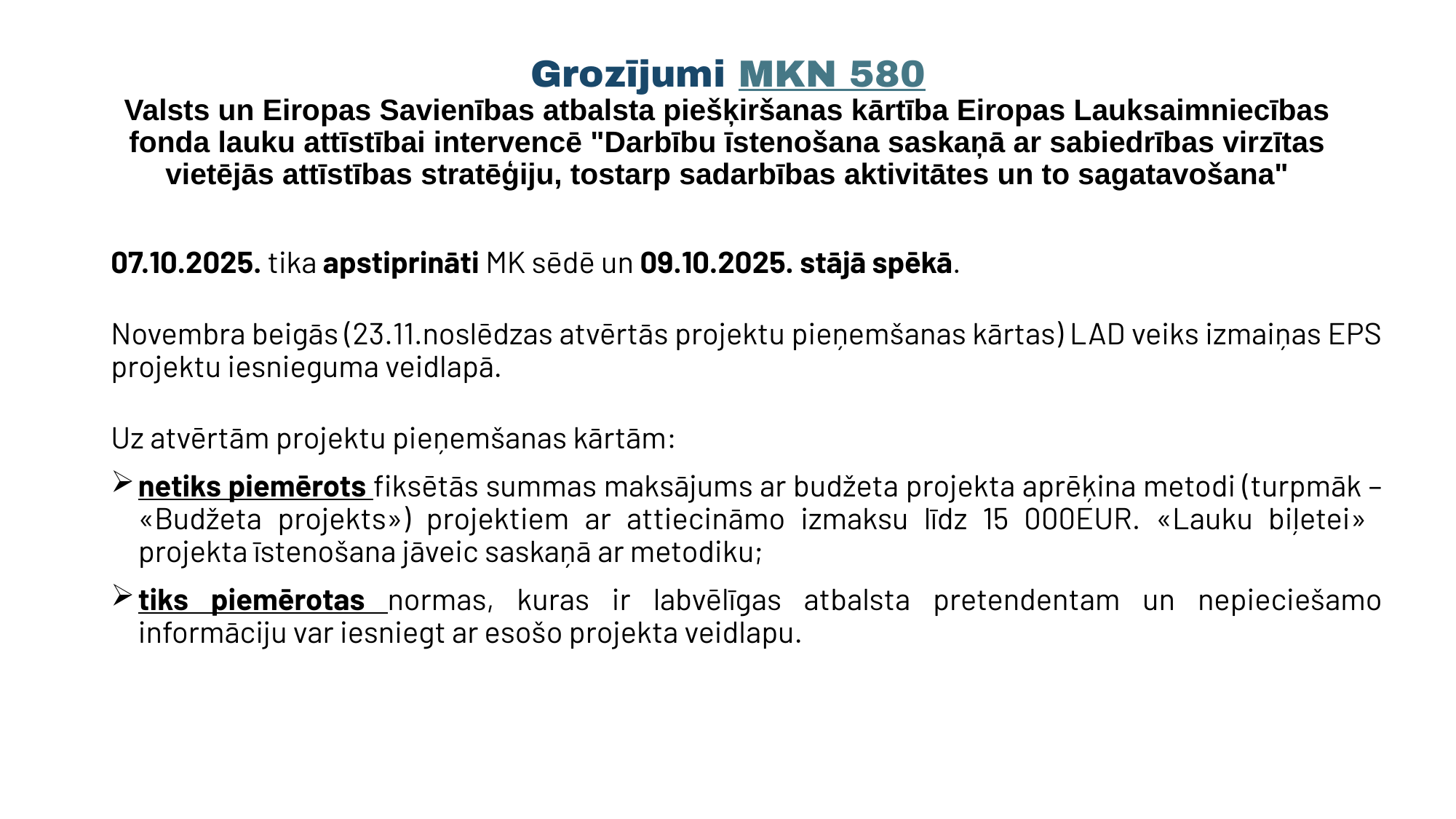

# Grozījumi MKN 580 Valsts un Eiropas Savienības atbalsta piešķiršanas kārtība Eiropas Lauksaimniecības fonda lauku attīstībai intervencē "Darbību īstenošana saskaņā ar sabiedrības virzītas vietējās attīstības stratēģiju, tostarp sadarbības aktivitātes un to sagatavošana"
07.10.2025. tika apstiprināti MK sēdē un 09.10.2025. stājā spēkā.

Novembra beigās (23.11.noslēdzas atvērtās projektu pieņemšanas kārtas) LAD veiks izmaiņas EPS projektu iesnieguma veidlapā.

Uz atvērtām projektu pieņemšanas kārtām:
netiks piemērots fiksētās summas maksājums ar budžeta projekta aprēķina metodi (turpmāk – «Budžeta projekts») projektiem ar attiecināmo izmaksu līdz 15 000EUR. «Lauku biļetei»  projekta īstenošana jāveic saskaņā ar metodiku;
tiks piemērotas normas, kuras ir labvēlīgas atbalsta pretendentam un nepieciešamo informāciju var iesniegt ar esošo projekta veidlapu.